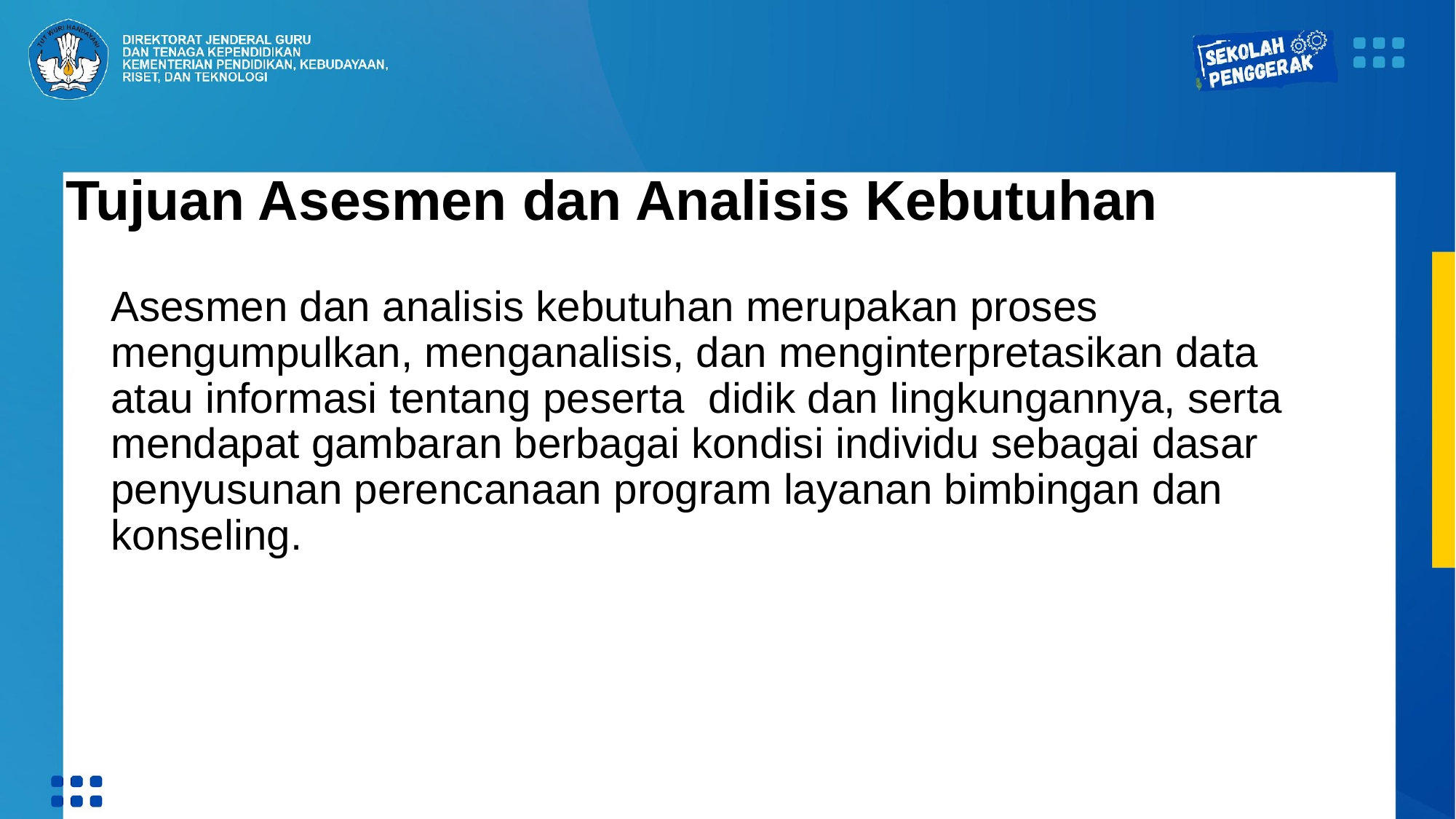

Tujuan Asesmen dan Analisis Kebutuhan
Asesmen dan analisis kebutuhan merupakan proses mengumpulkan, menganalisis, dan menginterpretasikan data atau informasi tentang peserta  didik dan lingkungannya, serta mendapat gambaran berbagai kondisi individu sebagai dasar penyusunan perencanaan program layanan bimbingan dan konseling.